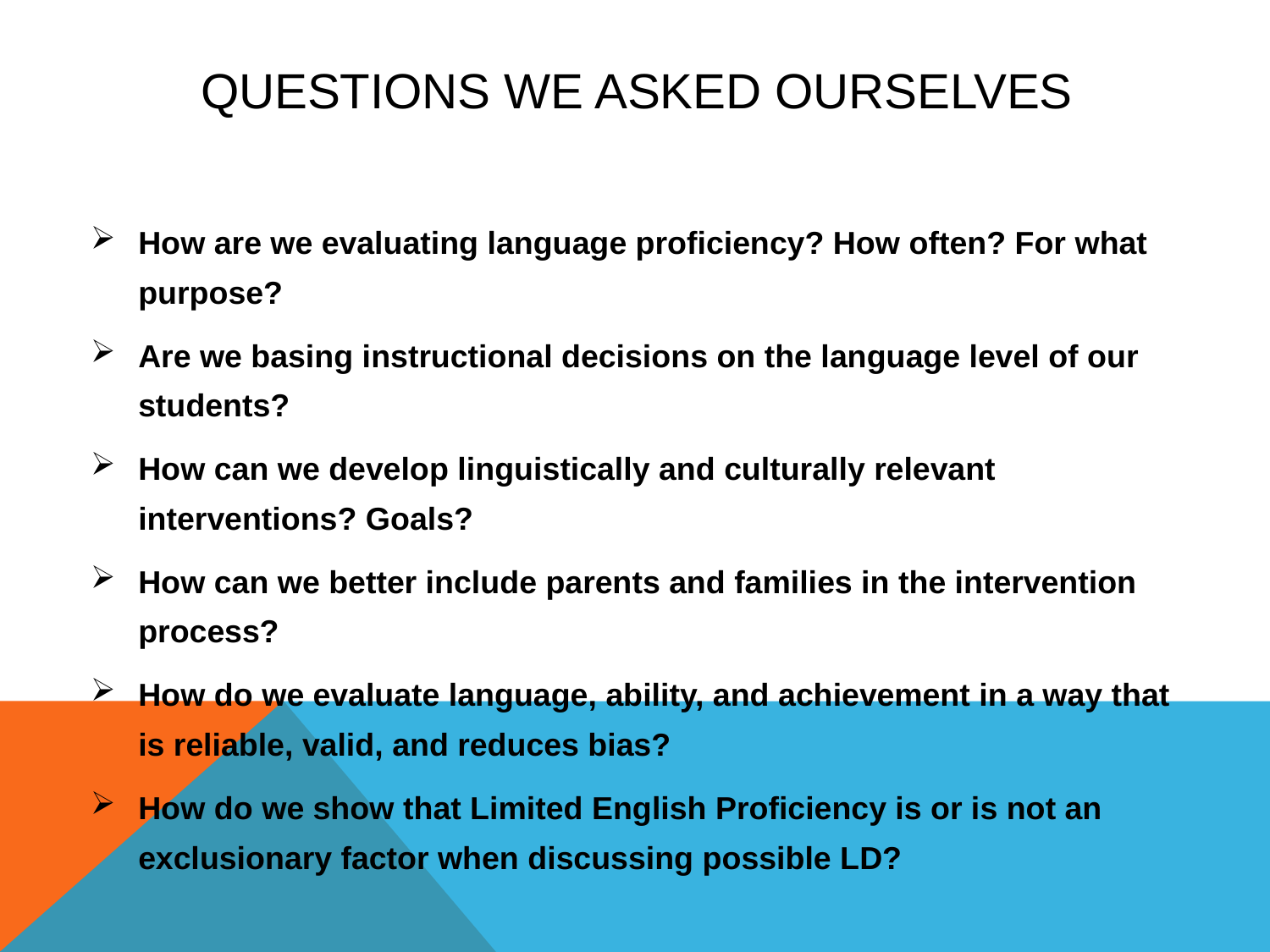

# Questions we asked ourselves

How are we evaluating language proficiency? How often? For what purpose?
Are we basing instructional decisions on the language level of our students?
How can we develop linguistically and culturally relevant interventions? Goals?
How can we better include parents and families in the intervention process?
How do we evaluate language, ability, and achievement in a way that is reliable, valid, and reduces bias?
How do we show that Limited English Proficiency is or is not an exclusionary factor when discussing possible LD?